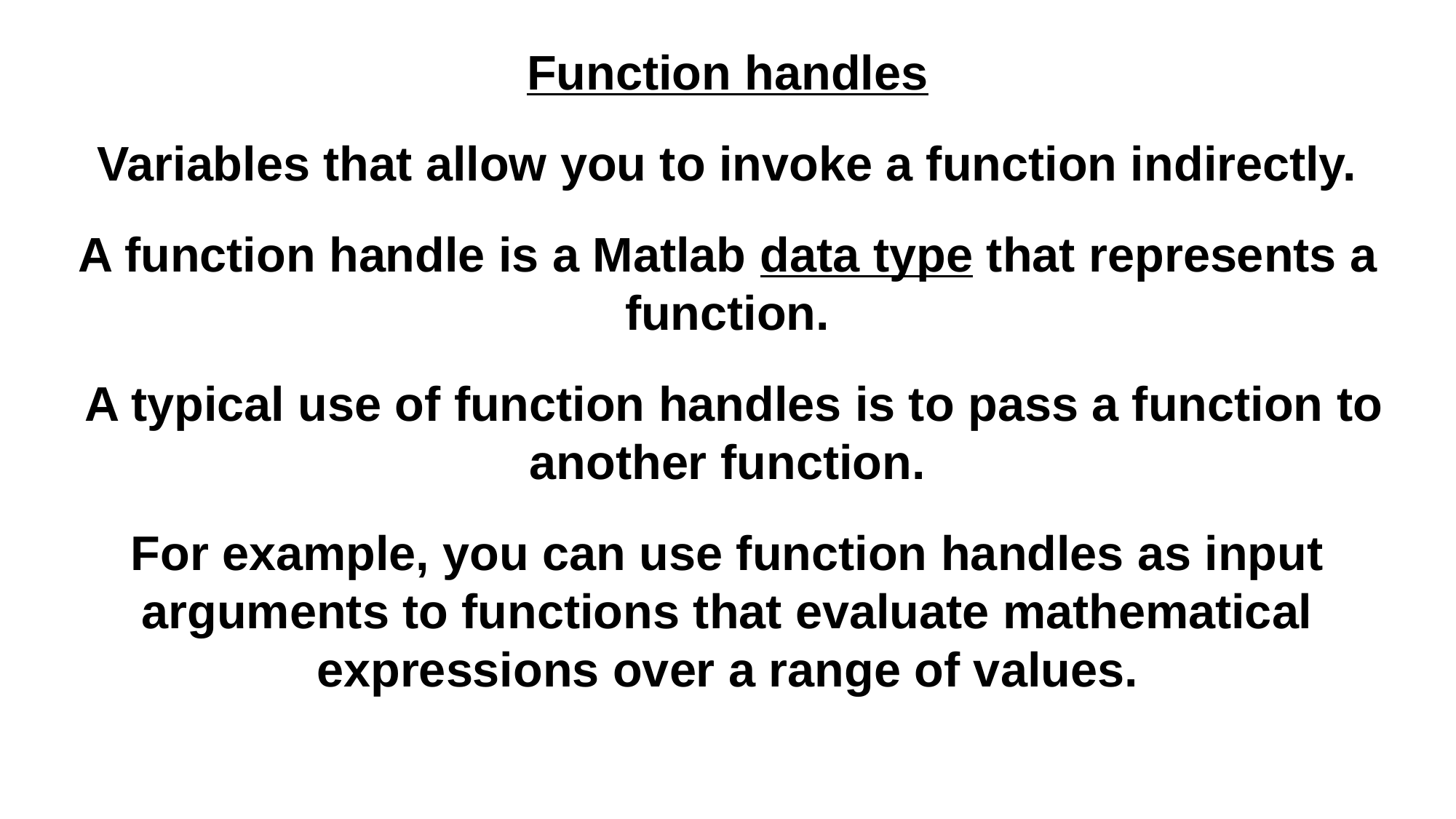

Function handles

Variables that allow you to invoke a function indirectly.

A function handle is a Matlab data type that represents a function.

 A typical use of function handles is to pass a function to another function.

For example, you can use function handles as input arguments to functions that evaluate mathematical expressions over a range of values.